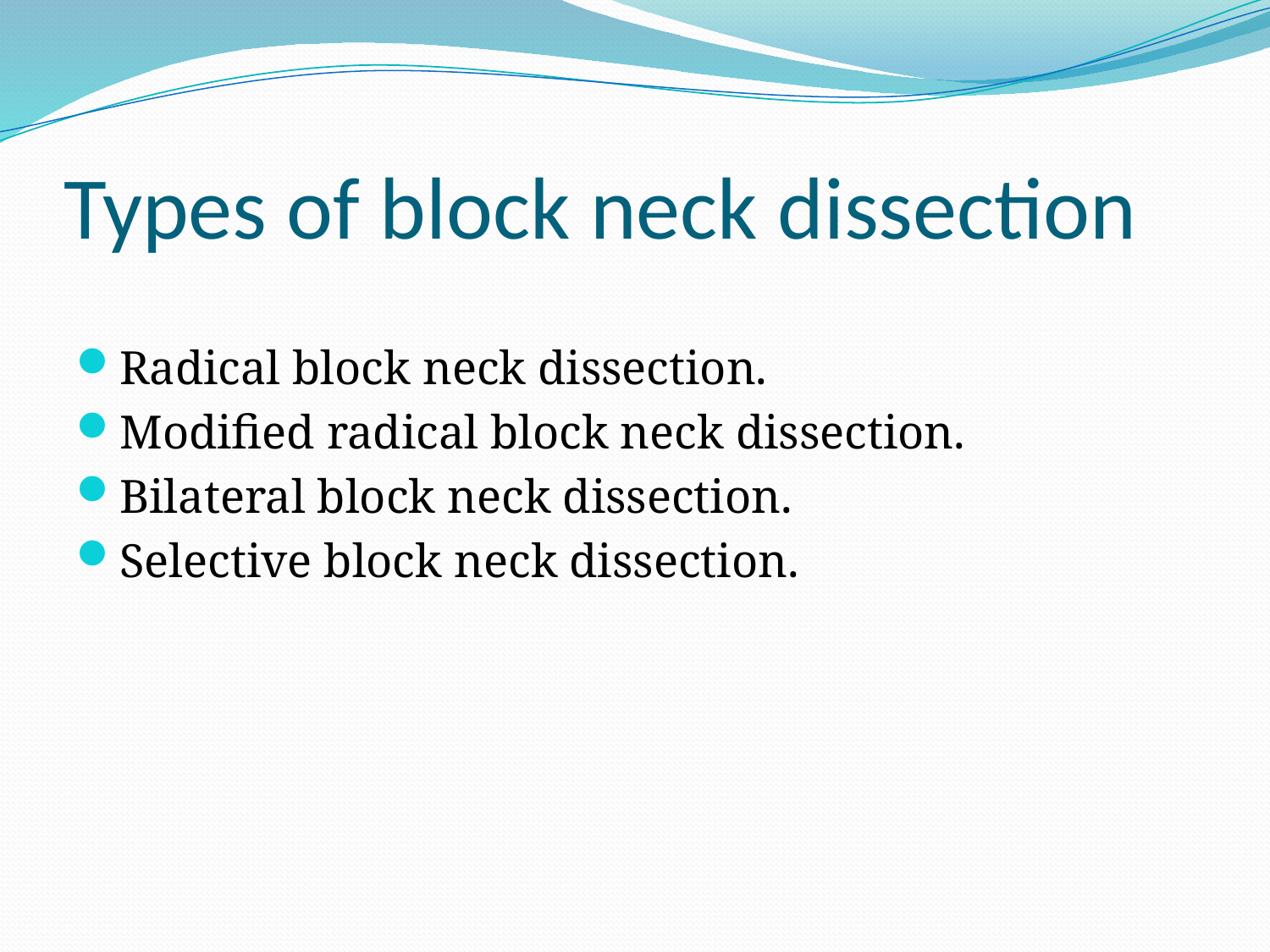

# Types of block neck dissection

Radical block neck dissection.
Modified radical block neck dissection.
Bilateral block neck dissection.
Selective block neck dissection.